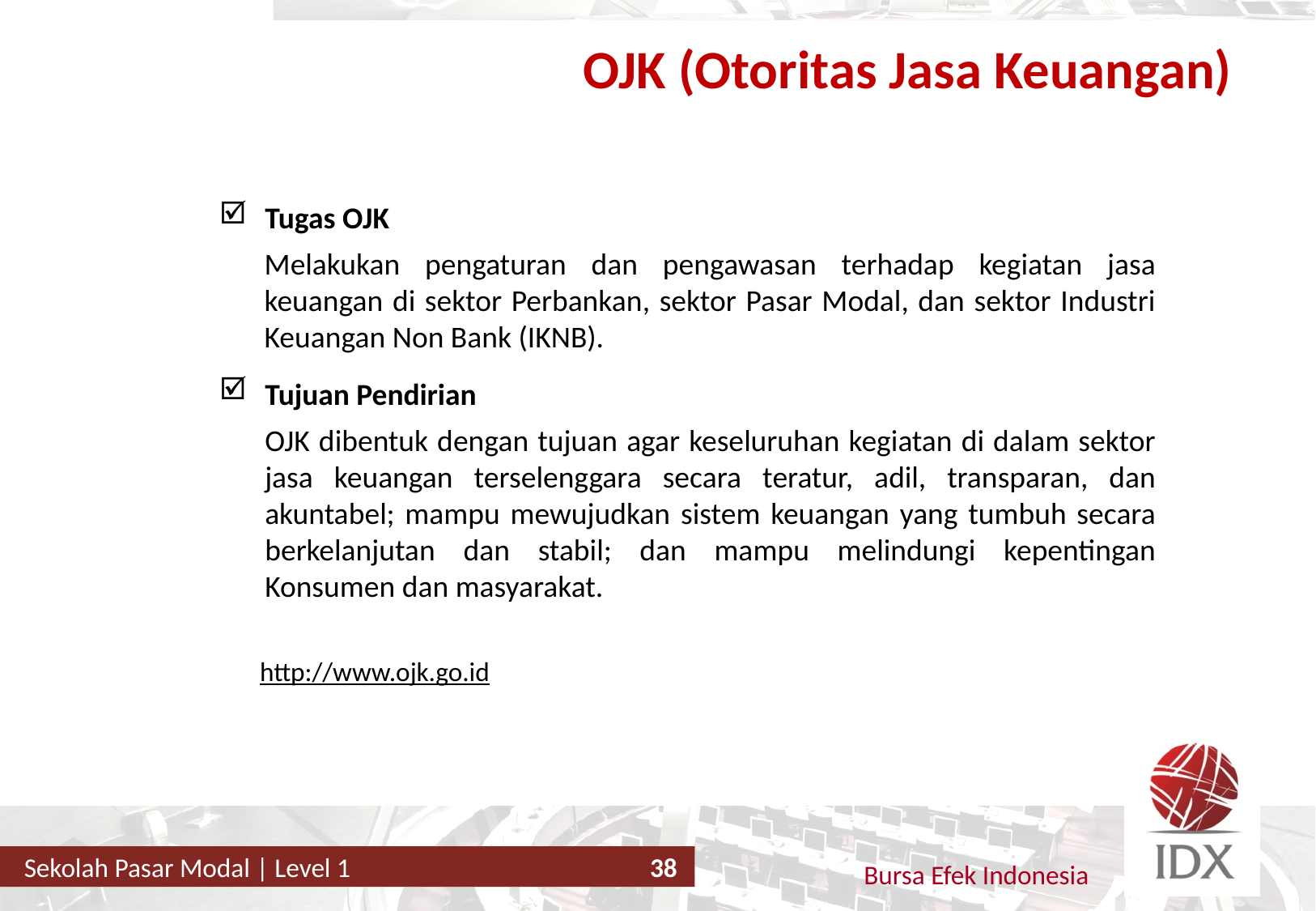

# OJK (Otoritas Jasa Keuangan)
Tugas OJK
	Melakukan pengaturan dan pengawasan terhadap kegiatan jasa keuangan di sektor Perbankan, sektor Pasar Modal, dan sektor Industri Keuangan Non Bank (IKNB).
Tujuan Pendirian
	OJK dibentuk dengan tujuan agar keseluruhan kegiatan di dalam sektor jasa keuangan terselenggara secara teratur, adil, transparan, dan akuntabel; mampu mewujudkan sistem keuangan yang tumbuh secara berkelanjutan dan stabil; dan mampu melindungi kepentingan Konsumen dan masyarakat.
http://www.ojk.go.id